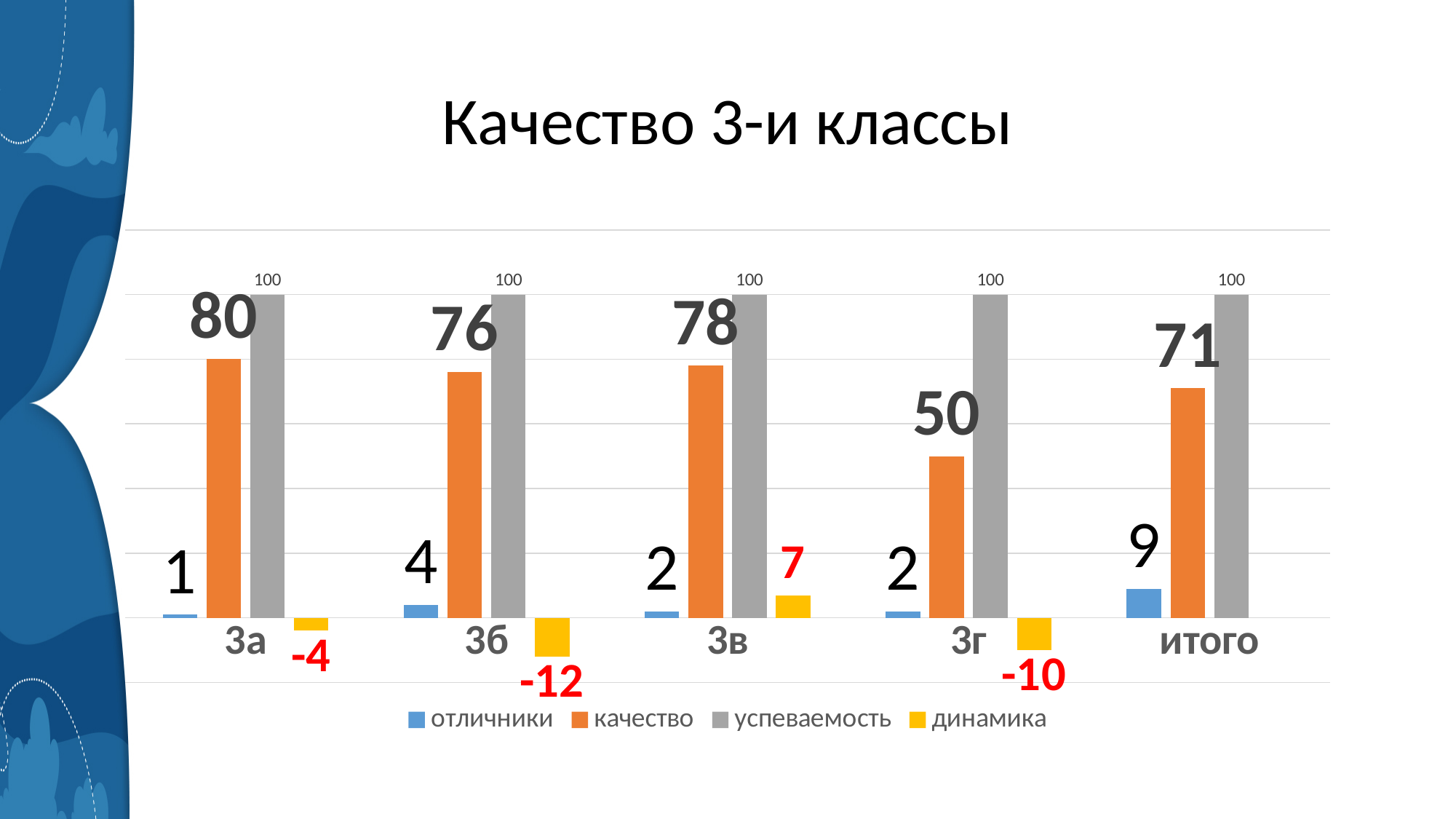

# Качество 3-и классы

### Chart

| Category | отличники | качество | успеваемость | динамика |
|---|---|---|---|---|
| 3а | 1.0 | 80.0 | 100.0 | -4.0 |
| 3б | 4.0 | 76.0 | 100.0 | -12.0 |
| 3в | 2.0 | 78.0 | 100.0 | 7.0 |
| 3г | 2.0 | 50.0 | 100.0 | -10.0 |
| итого | 9.0 | 71.0 | 100.0 | None |